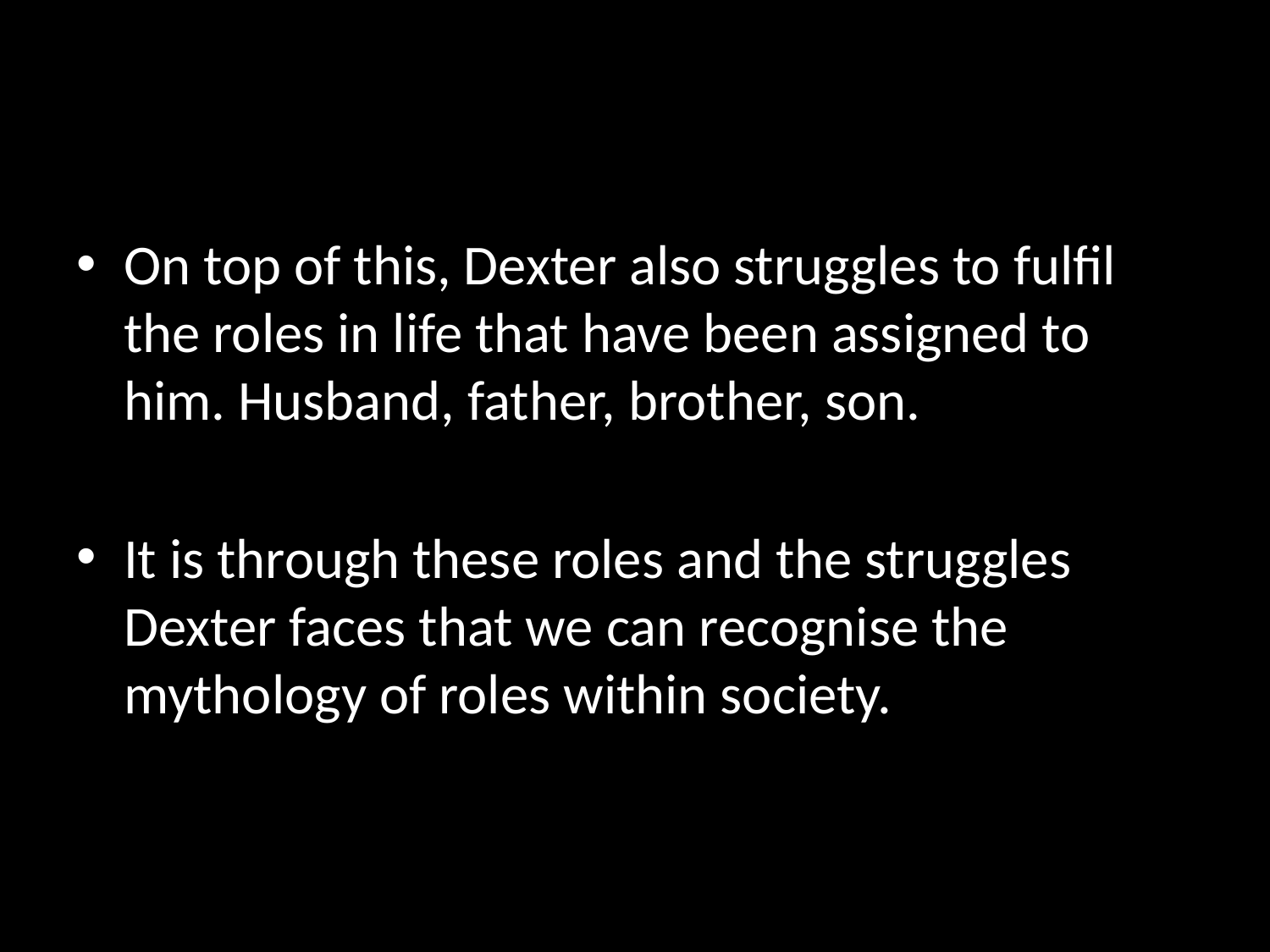

#
On top of this, Dexter also struggles to fulfil the roles in life that have been assigned to him. Husband, father, brother, son.

It is through these roles and the struggles Dexter faces that we can recognise the mythology of roles within society.